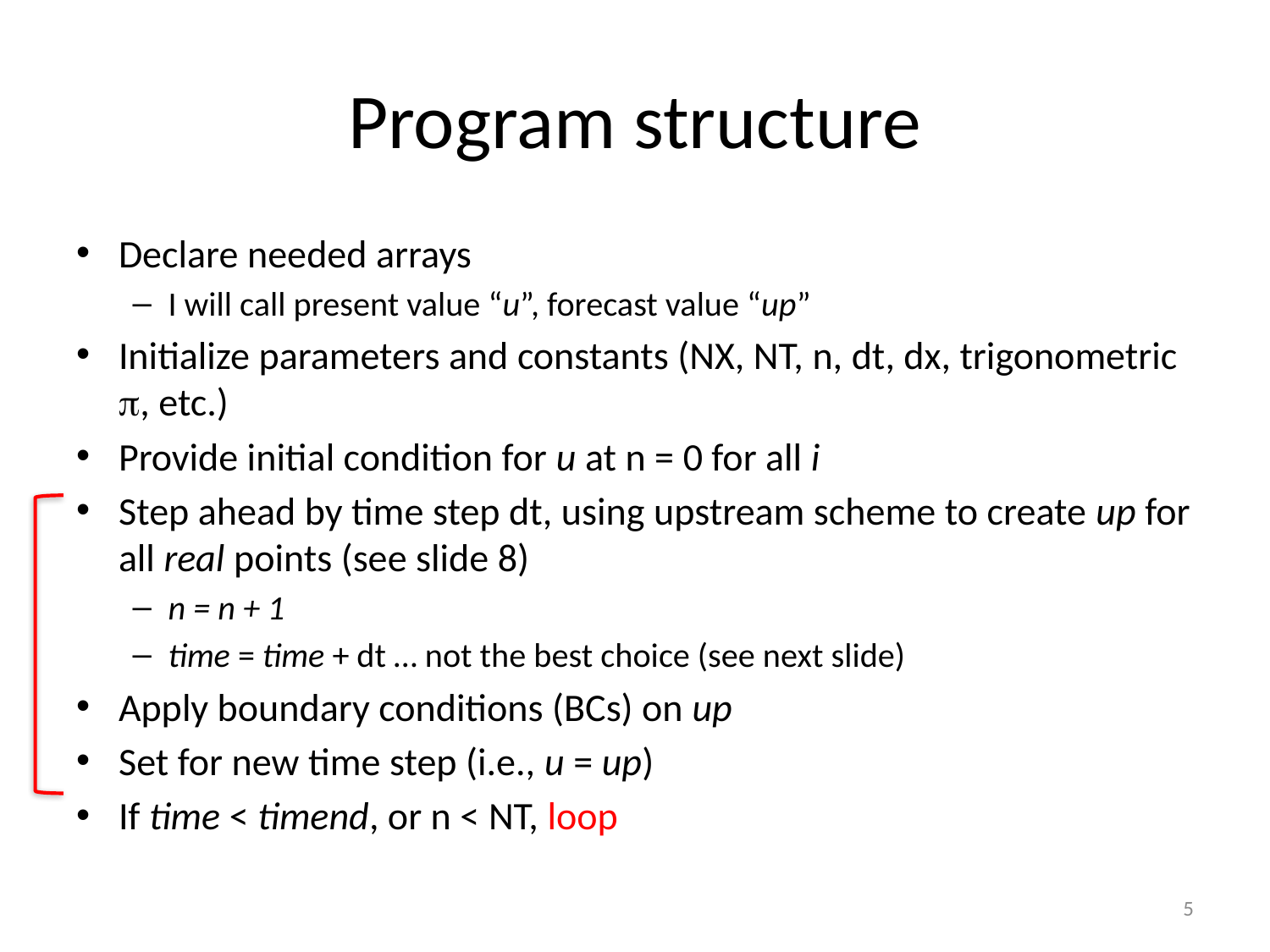

# Program structure
Declare needed arrays
I will call present value “u”, forecast value “up”
Initialize parameters and constants (NX, NT, n, dt, dx, trigonometric π, etc.)
Provide initial condition for u at n = 0 for all i
Step ahead by time step dt, using upstream scheme to create up for all real points (see slide 8)
n = n + 1
time = time + dt … not the best choice (see next slide)
Apply boundary conditions (BCs) on up
Set for new time step (i.e., u = up)
If time < timend, or n < NT, loop

5